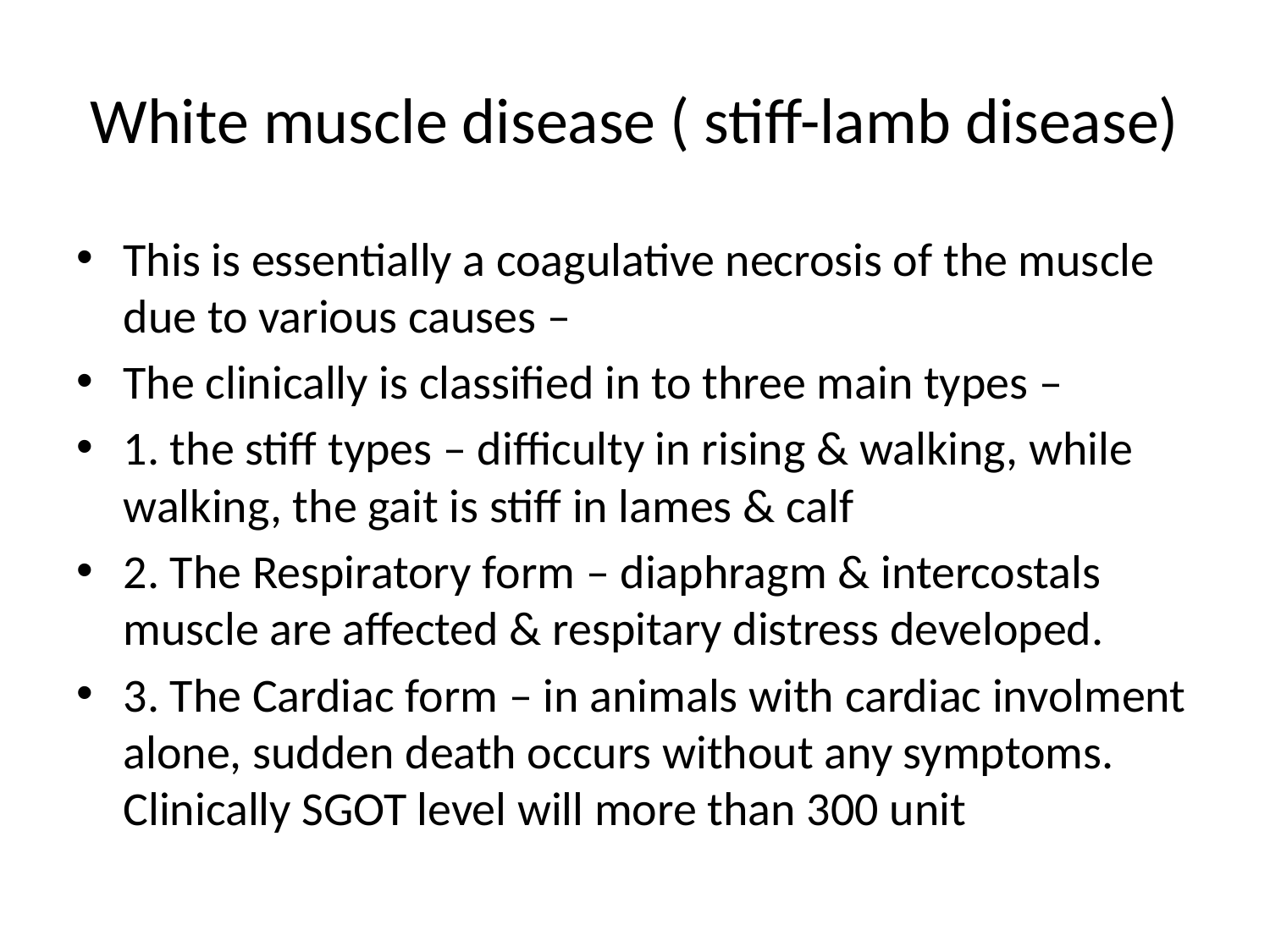

# White muscle disease ( stiff-lamb disease)
This is essentially a coagulative necrosis of the muscle due to various causes –
The clinically is classified in to three main types –
1. the stiff types – difficulty in rising & walking, while walking, the gait is stiff in lames & calf
2. The Respiratory form – diaphragm & intercostals muscle are affected & respitary distress developed.
3. The Cardiac form – in animals with cardiac involment alone, sudden death occurs without any symptoms. Clinically SGOT level will more than 300 unit